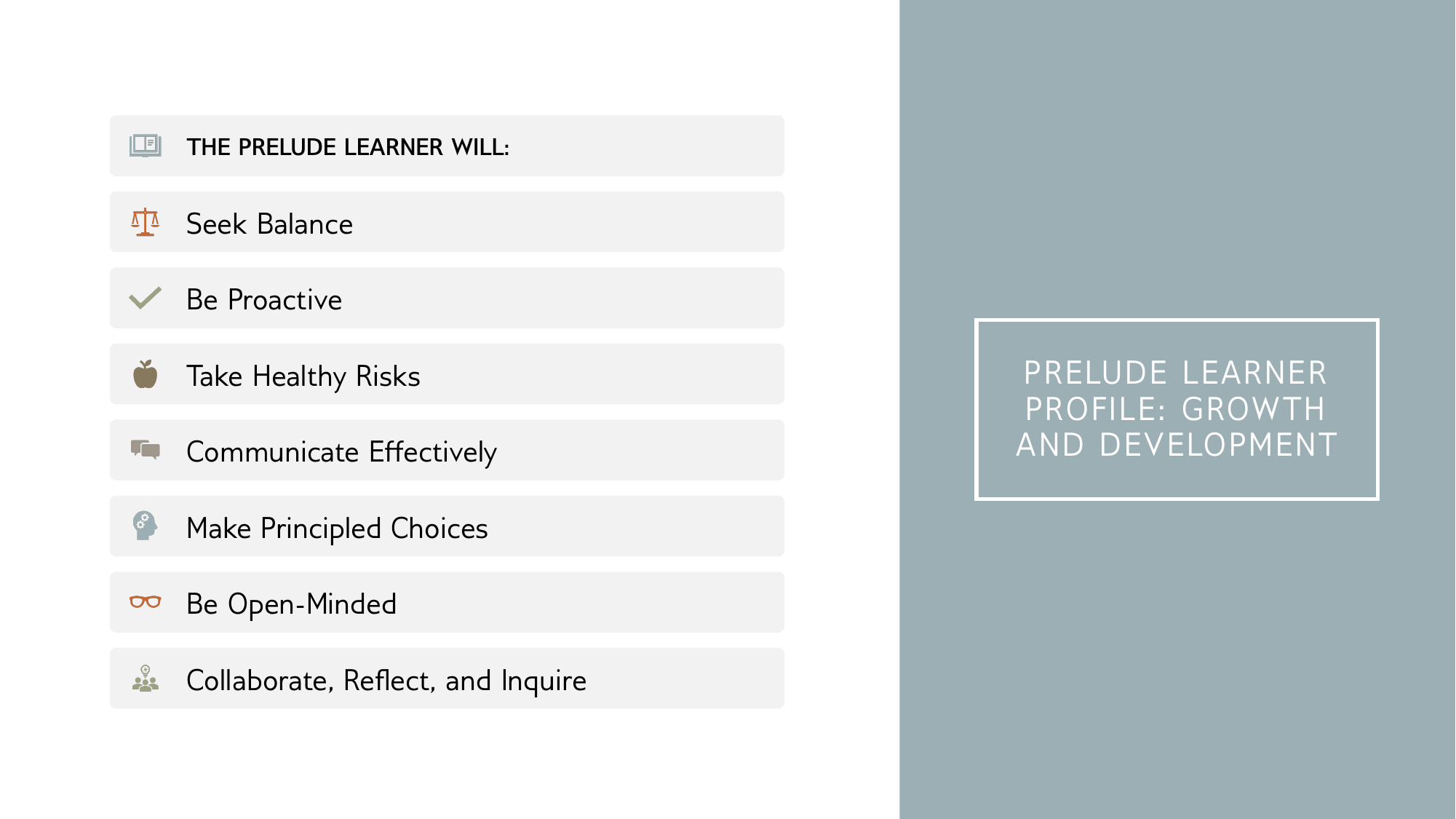

THE PRELUDE LEARNER WILL:
Seek Balance
Be Proactive
Take Healthy Risks
Communicate Effectively
Make Principled Choices
Be Open-Minded
Collaborate, Reflect, and Inquire
# Prelude Learner Profile: Growth and development